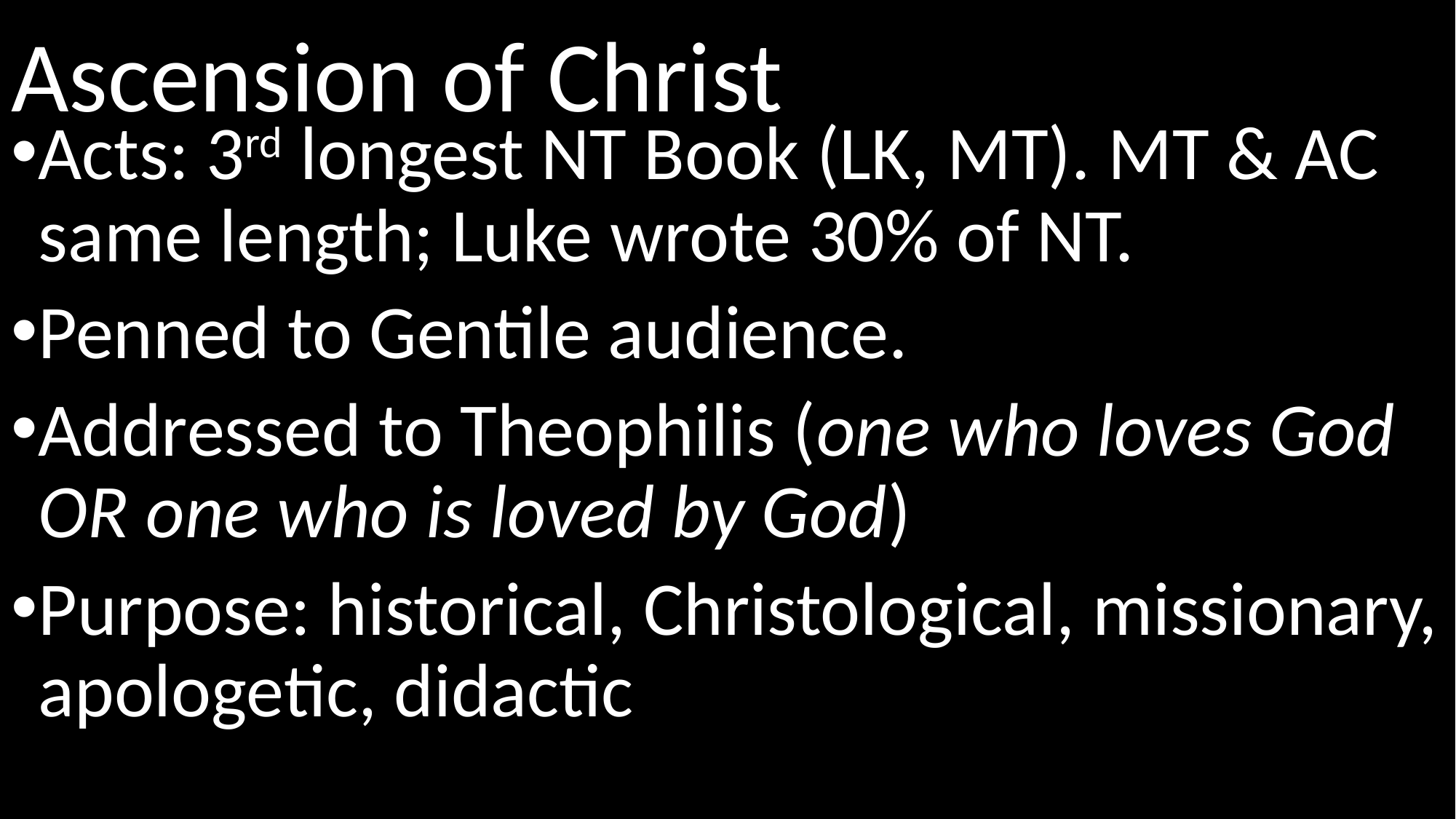

# Ascension of Christ
Acts: 3rd longest NT Book (LK, MT). MT & AC same length; Luke wrote 30% of NT.
Penned to Gentile audience.
Addressed to Theophilis (one who loves God OR one who is loved by God)
Purpose: historical, Christological, missionary, apologetic, didactic